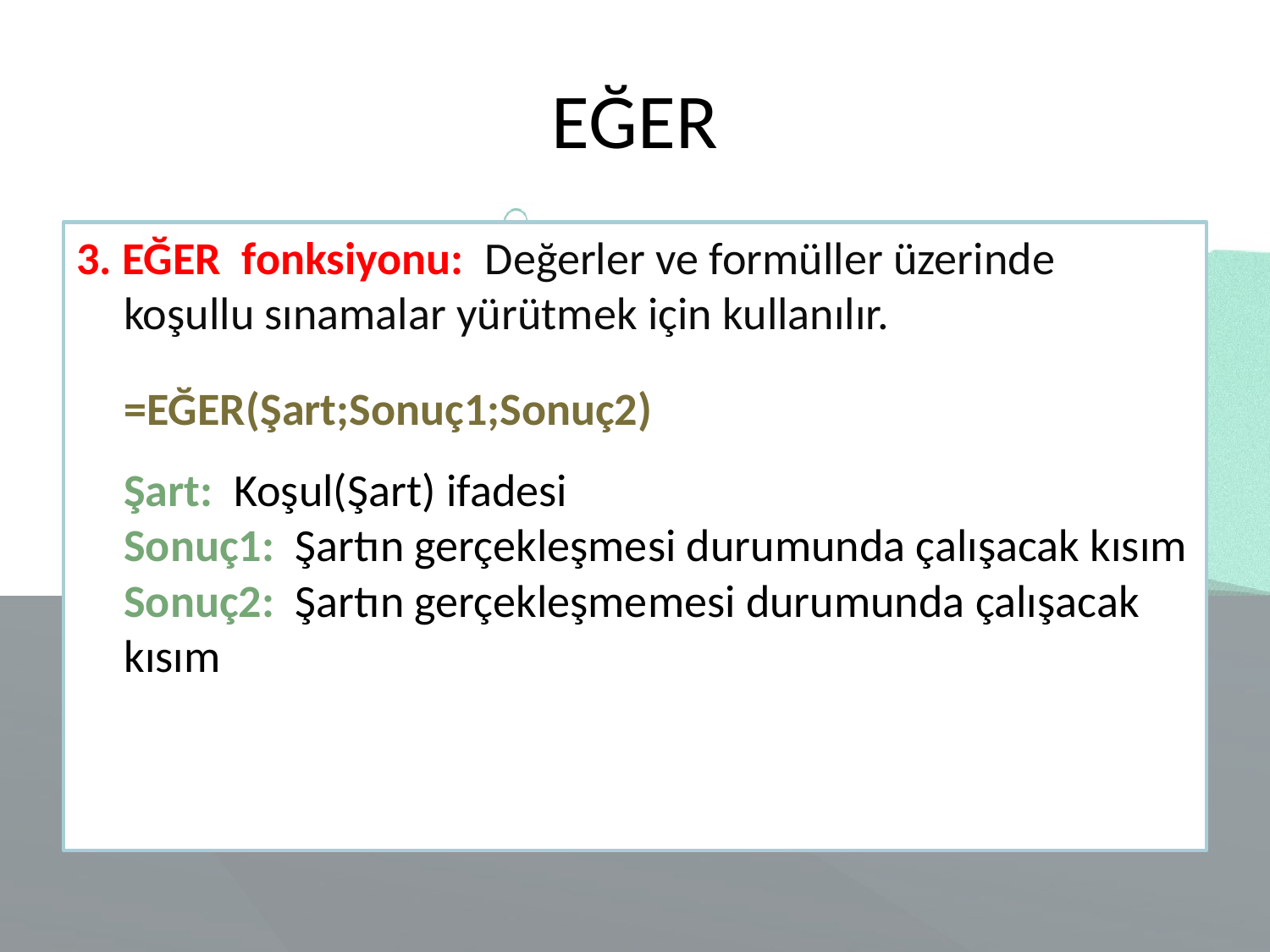

# EĞER
3. EĞER  fonksiyonu:  Değerler ve formüller üzerinde koşullu sınamalar yürütmek için kullanılır.

	=EĞER(Şart;Sonuç1;Sonuç2)

	Şart:  Koşul(Şart) ifadesi
	Sonuç1:  Şartın gerçekleşmesi durumunda çalışacak kısım
	Sonuç2:  Şartın gerçekleşmemesi durumunda çalışacak kısım